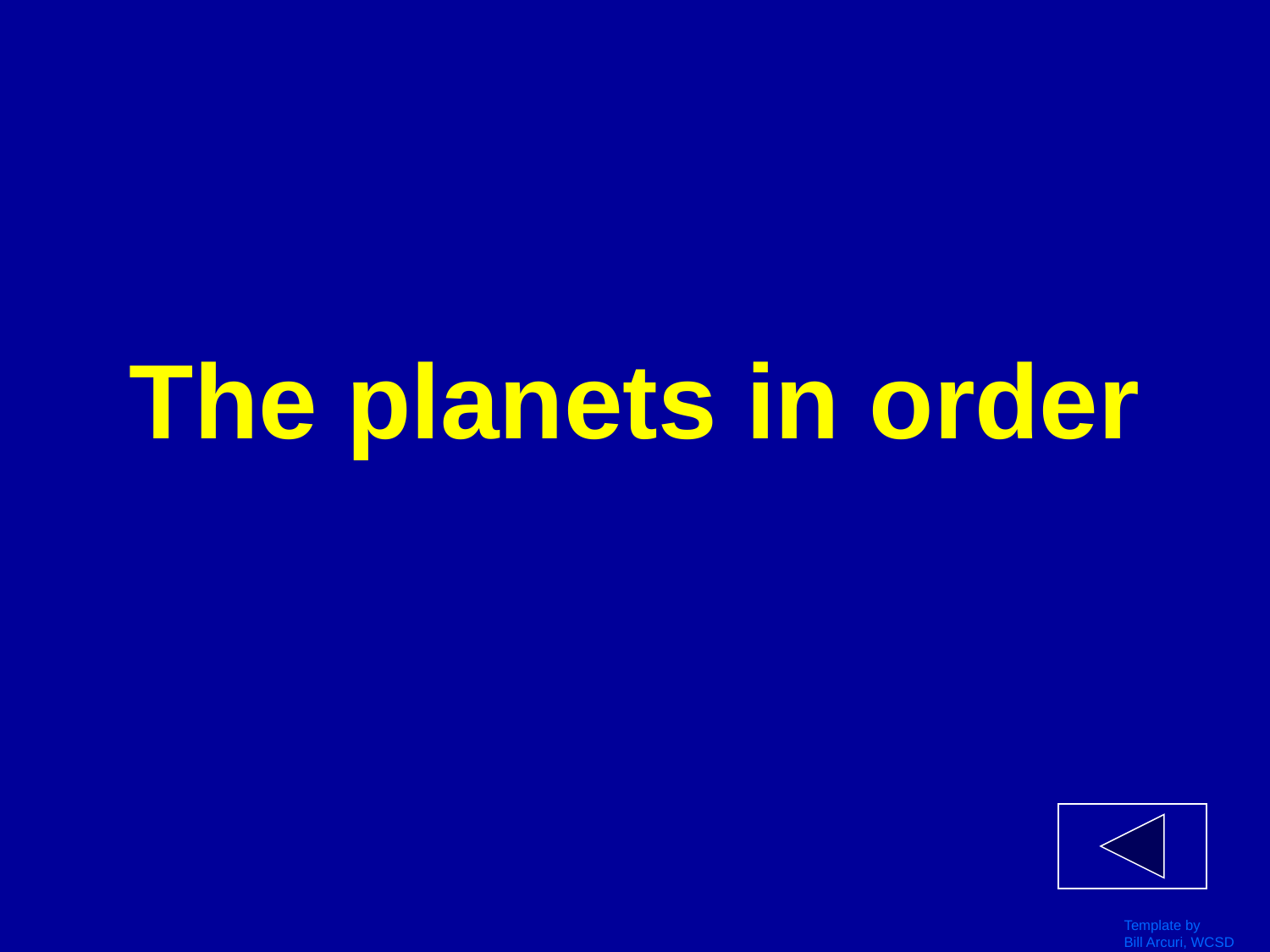

# The planets in order

Template by
Bill Arcuri, WCSD